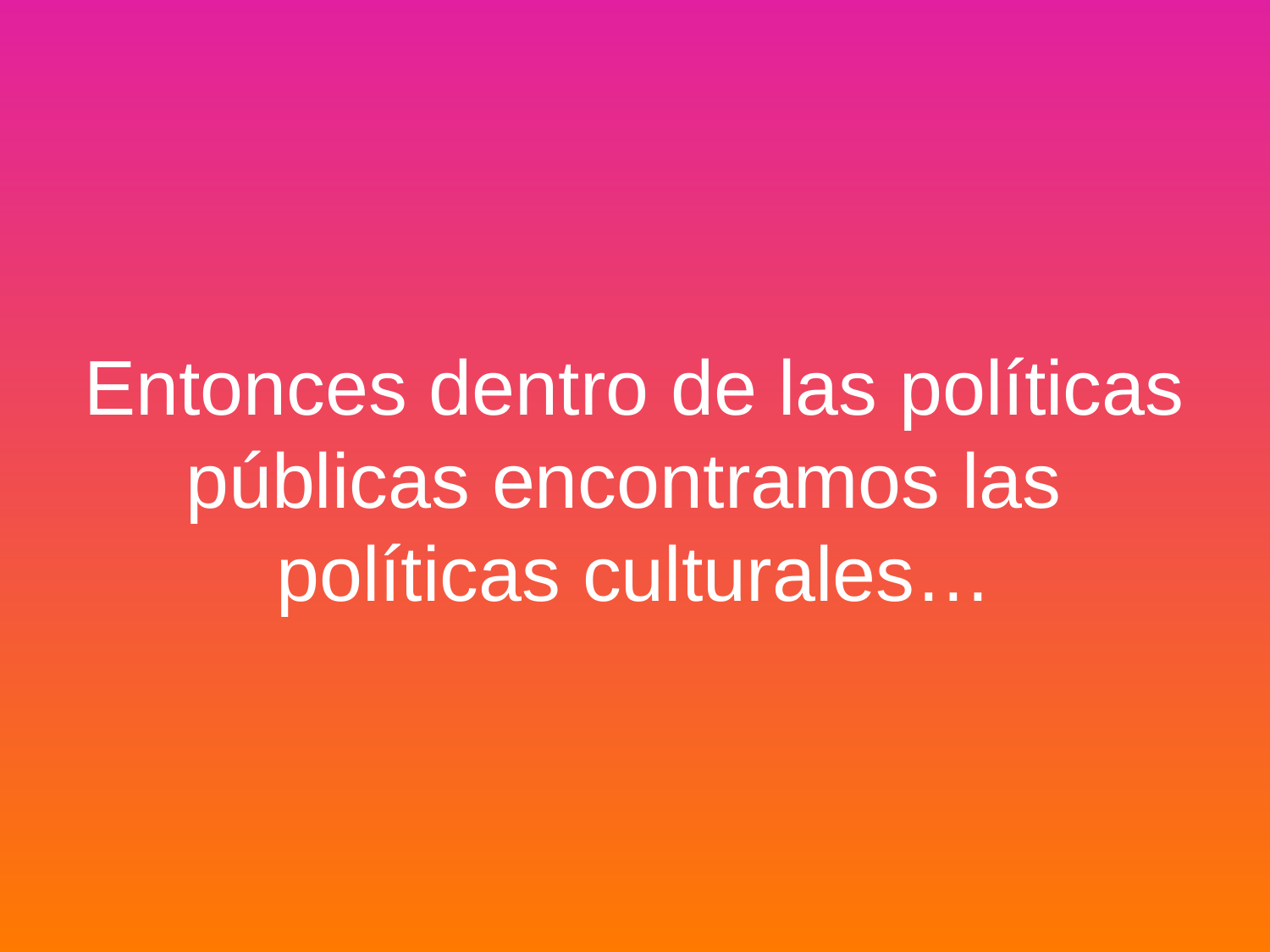

# Entonces dentro de las políticas públicas encontramos las políticas culturales…